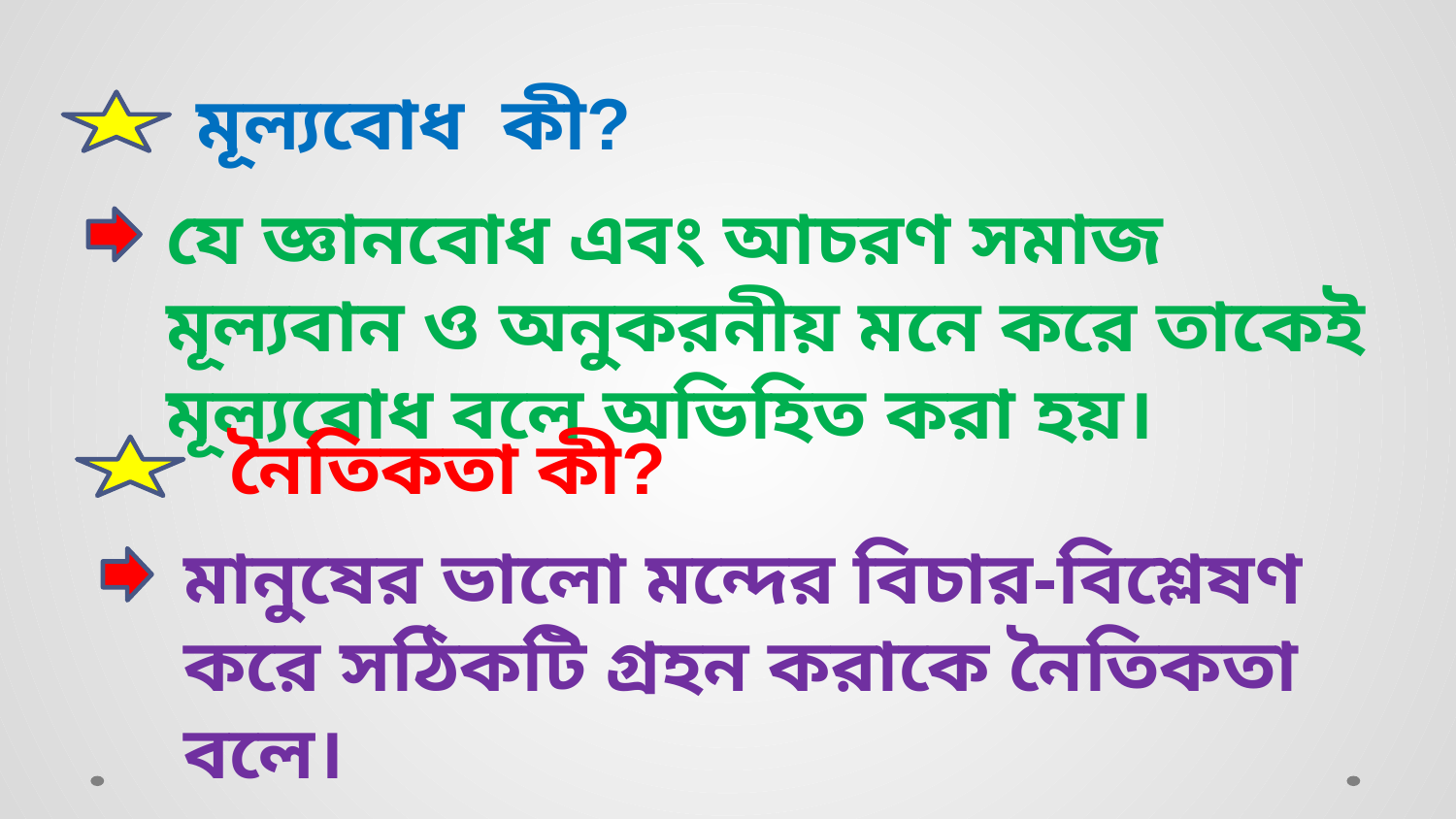

মূল্যবোধ  কী?

যে জ্ঞানবোধ এবং আচরণ সমাজ মূল্যবান ও অনুকরনীয় মনে করে তাকেই মূল্যবোধ বলে অভিহিত করা হয়।

        নৈতিকতা কী?

মানুষের ভালো মন্দের বিচার-বিশ্লেষণ করে সঠিকটি গ্রহন করাকে নৈতিকতা বলে।